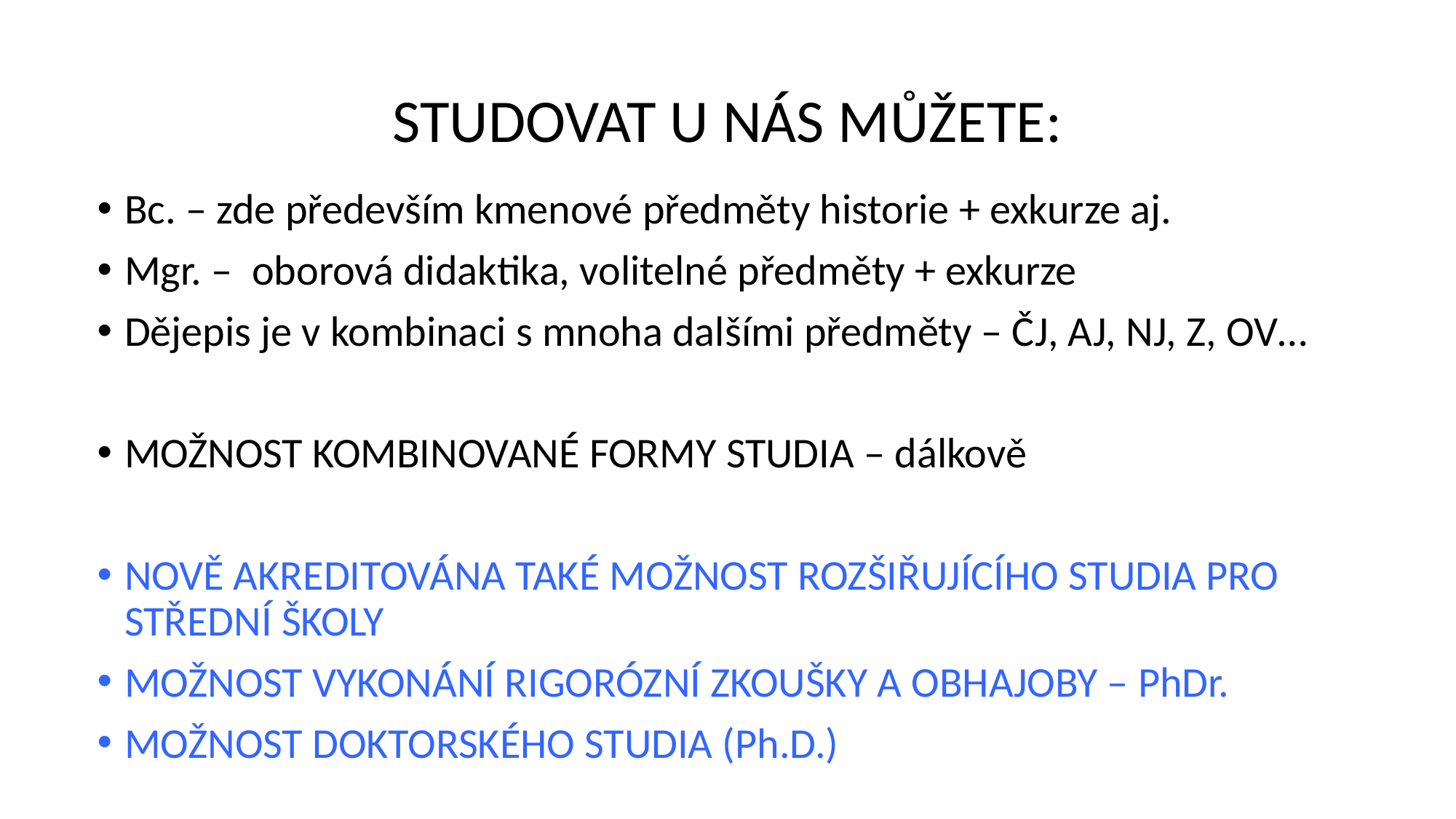

# STUDOVAT U NÁS MŮŽETE:
Bc. – zde především kmenové předměty historie + exkurze aj.
Mgr. –  oborová didaktika, volitelné předměty + exkurze
Dějepis je v kombinaci s mnoha dalšími předměty – ČJ, AJ, NJ, Z, OV…

MOŽNOST KOMBINOVANÉ FORMY STUDIA – dálkově

NOVĚ AKREDITOVÁNA TAKÉ MOŽNOST ROZŠIŘUJÍCÍHO STUDIA PRO STŘEDNÍ ŠKOLY
MOŽNOST VYKONÁNÍ RIGORÓZNÍ ZKOUŠKY A OBHAJOBY – PhDr.
MOŽNOST DOKTORSKÉHO STUDIA (Ph.D.)